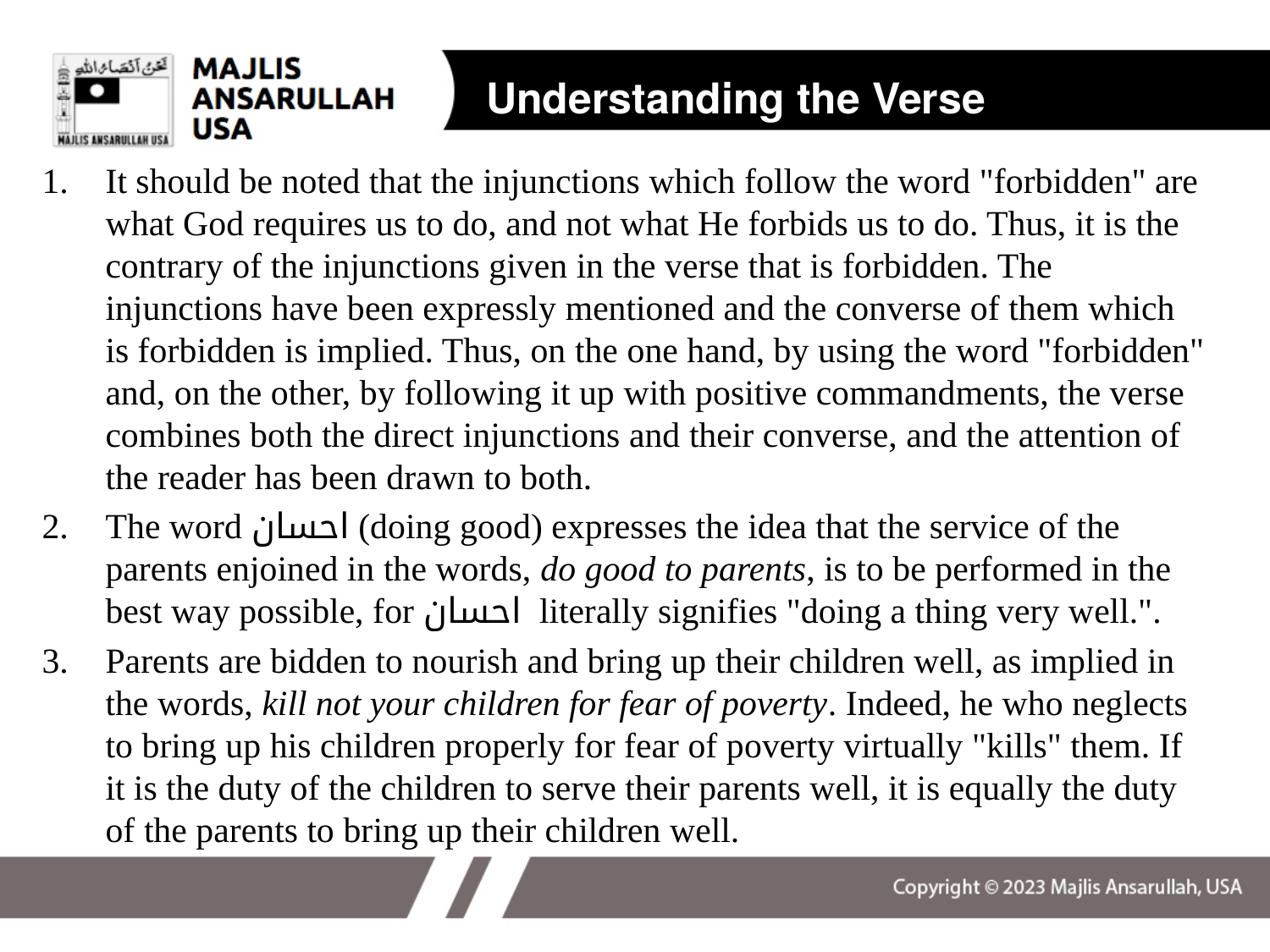

Understanding the Verse
It should be noted that the injunctions which follow the word "forbidden" are what God requires us to do, and not what He forbids us to do. Thus, it is the contrary of the injunctions given in the verse that is forbidden. The injunctions have been expressly mentioned and the converse of them which is forbidden is implied. Thus, on the one hand, by using the word "forbidden" and, on the other, by following it up with positive commandments, the verse combines both the direct injunctions and their converse, and the attention of the reader has been drawn to both.
The word احسان (doing good) expresses the idea that the service of the parents enjoined in the words, do good to parents, is to be performed in the best way possible, for احسان  literally signifies "doing a thing very well.".
Parents are bidden to nourish and bring up their children well, as implied in the words, kill not your children for fear of poverty. Indeed, he who neglects to bring up his children properly for fear of poverty virtually "kills" them. If it is the duty of the children to serve their parents well, it is equally the duty of the parents to bring up their children well.